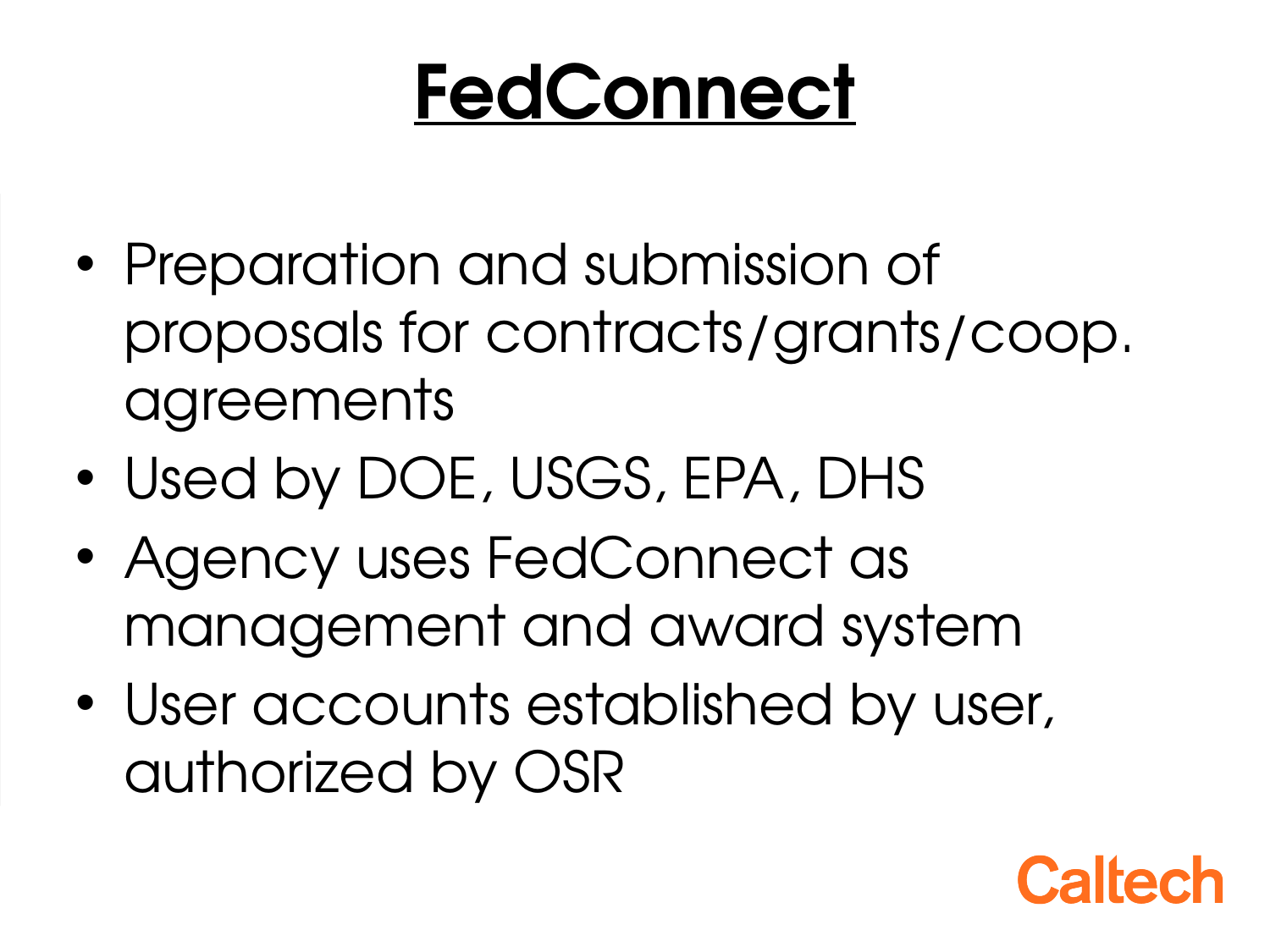

# FedConnect
Preparation and submission of proposals for contracts/grants/coop. agreements
Used by DOE, USGS, EPA, DHS
Agency uses FedConnect as management and award system
User accounts established by user, authorized by OSR